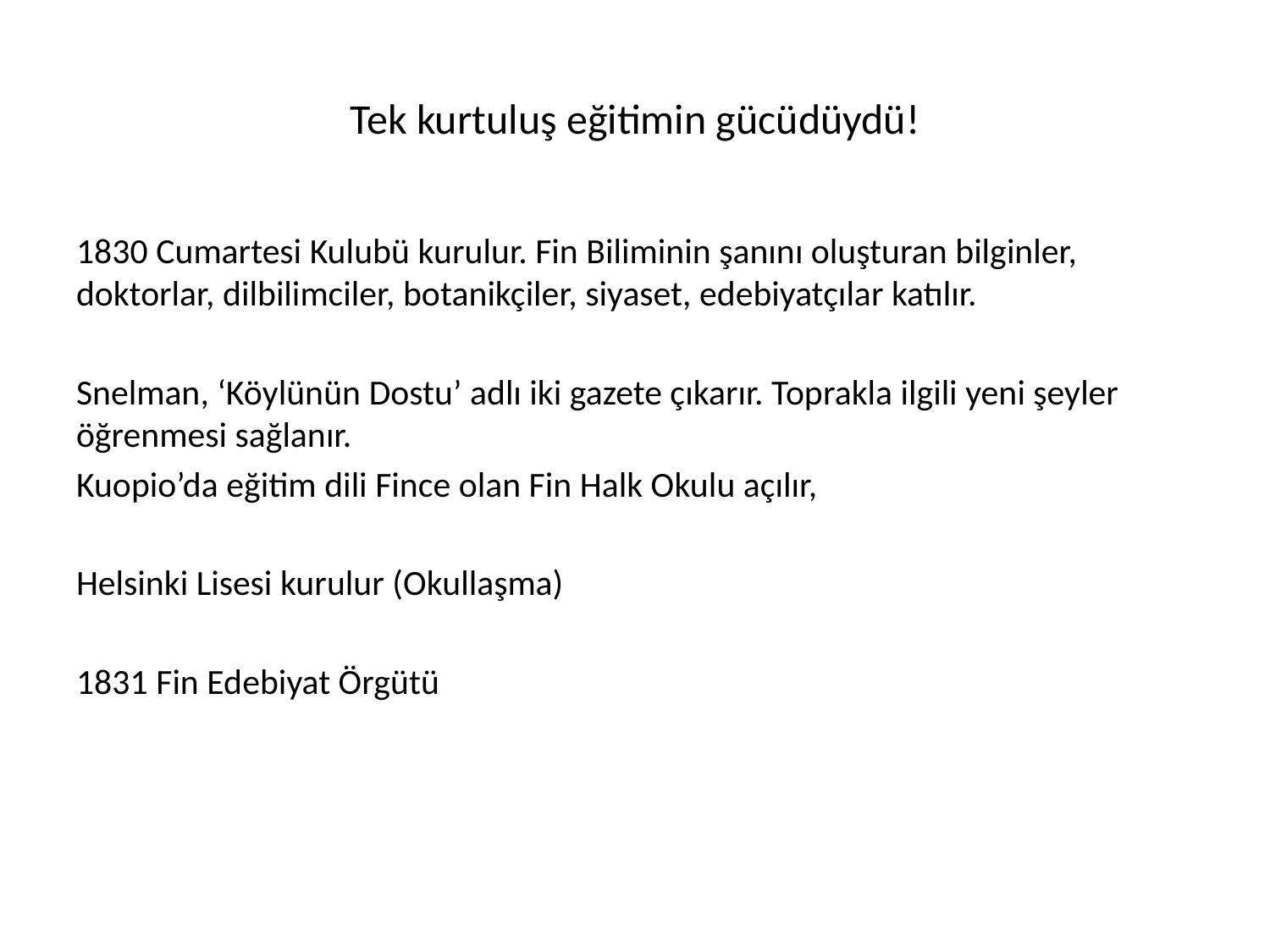

# Tek kurtuluş eğitimin gücüdüydü!
1830 Cumartesi Kulubü kurulur. Fin Biliminin şanını oluşturan bilginler, doktorlar, dilbilimciler, botanikçiler, siyaset, edebiyatçılar katılır.

Snelman, ‘Köylünün Dostu’ adlı iki gazete çıkarır. Toprakla ilgili yeni şeyler öğrenmesi sağlanır.
Kuopio’da eğitim dili Fince olan Fin Halk Okulu açılır,

Helsinki Lisesi kurulur (Okullaşma)

1831 Fin Edebiyat Örgütü